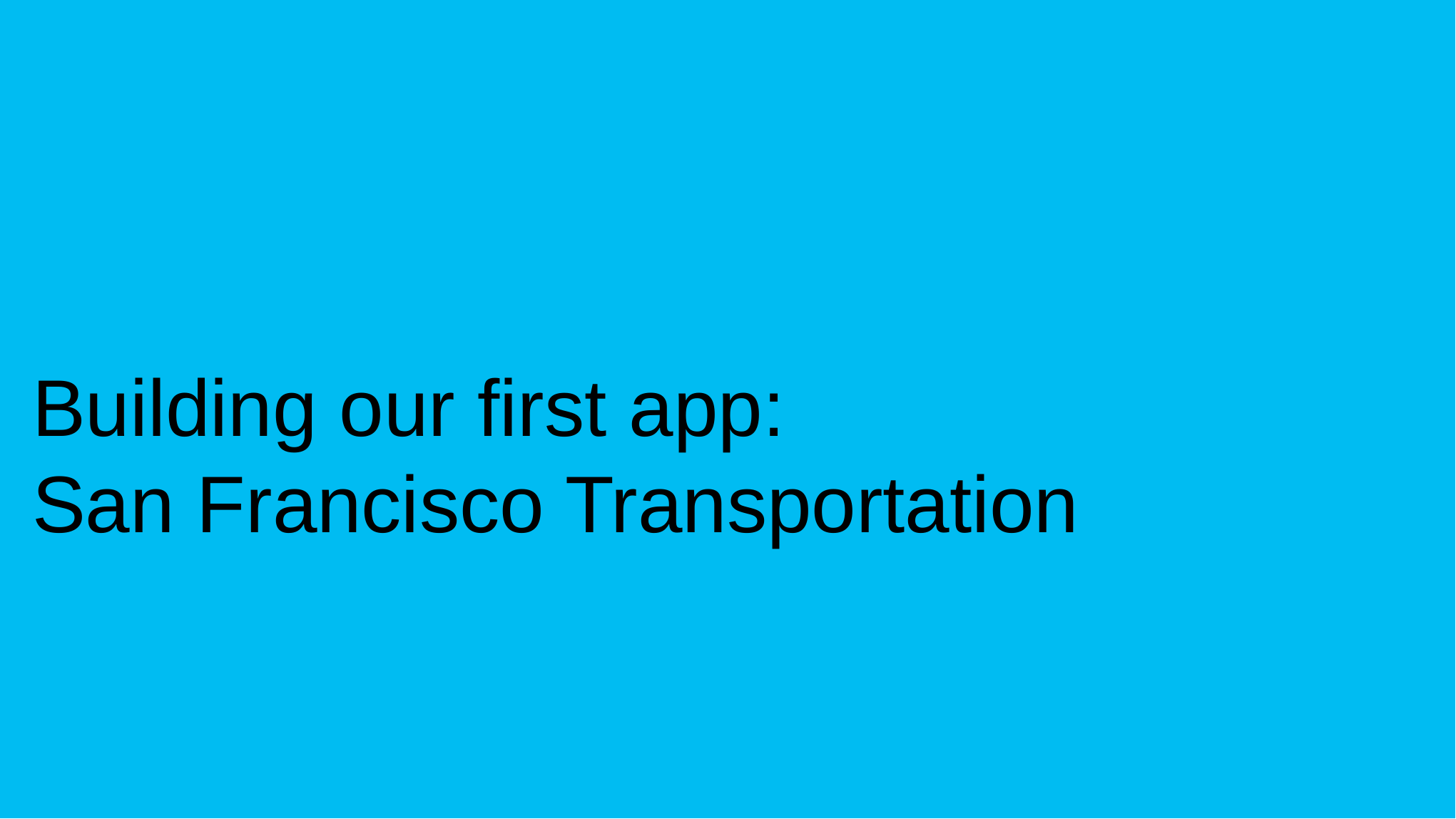

# Building our first app: San Francisco Transportation